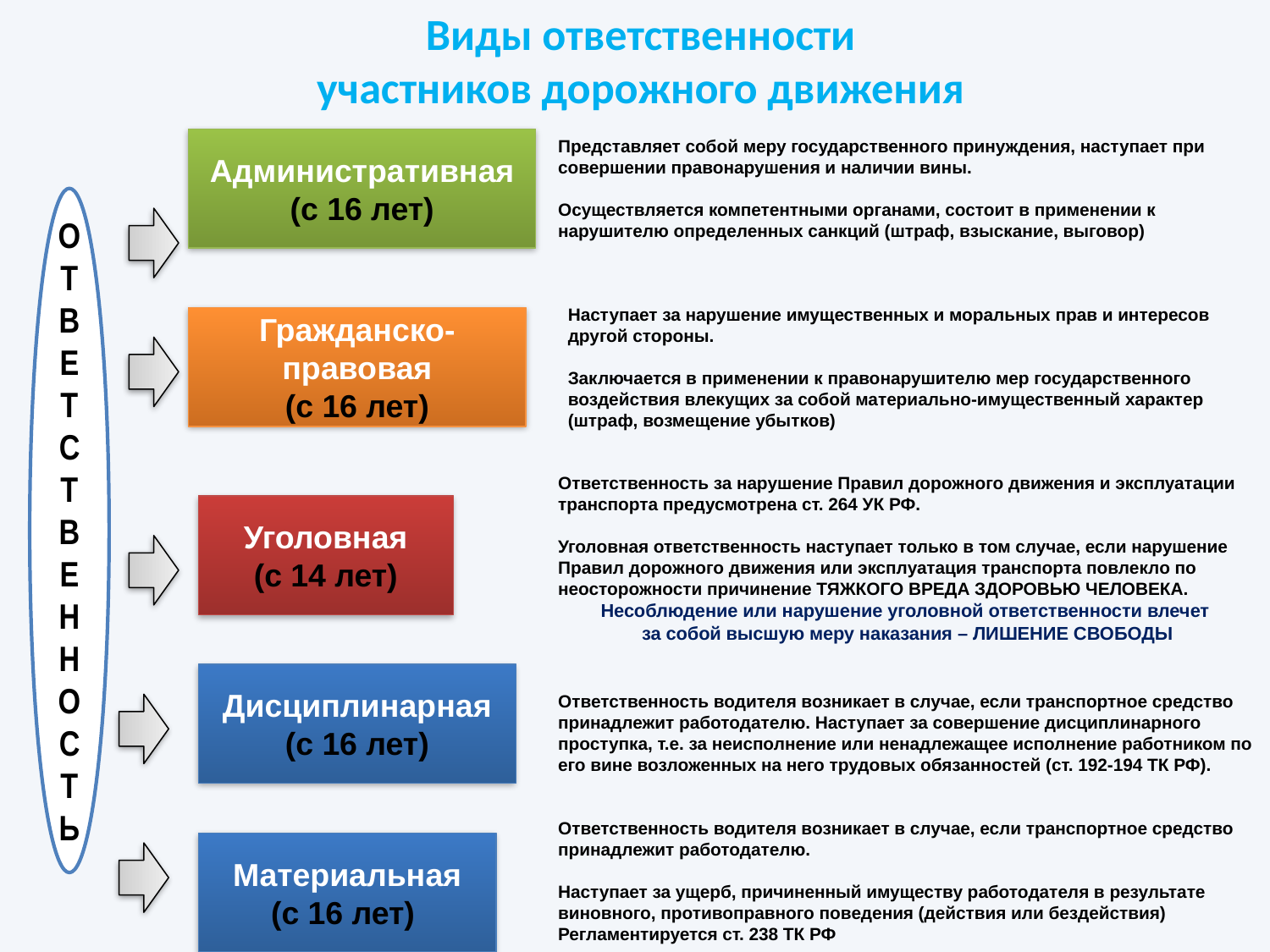

Виды ответственности
участников дорожного движения
Административная
(с 16 лет)
Представляет собой меру государственного принуждения, наступает при совершении правонарушения и наличии вины.

Осуществляется компетентными органами, состоит в применении к нарушителю определенных санкций (штраф, взыскание, выговор)
ОТВЕТСТВЕННОСТЬ

Наступает за нарушение имущественных и моральных прав и интересов другой стороны.

Заключается в применении к правонарушителю мер государственного воздействия влекущих за собой материально-имущественный характер
(штраф, возмещение убытков)
Гражданско- правовая
(с 16 лет)

Ответственность за нарушение Правил дорожного движения и эксплуатации транспорта предусмотрена ст. 264 УК РФ.

Уголовная ответственность наступает только в том случае, если нарушение
Правил дорожного движения или эксплуатация транспорта повлекло по неосторожности причинение ТЯЖКОГО ВРЕДА ЗДОРОВЬЮ ЧЕЛОВЕКА.
Несоблюдение или нарушение уголовной ответственности влечет
за собой высшую меру наказания – ЛИШЕНИЕ СВОБОДЫ

Уголовная
(с 14 лет)

Дисциплинарная
(с 16 лет)
Ответственность водителя возникает в случае, если транспортное средство принадлежит работодателю. Наступает за совершение дисциплинарного проступка, т.е. за неисполнение или ненадлежащее исполнение работником по его вине возложенных на него трудовых обязанностей (ст. 192-194 ТК РФ).

Ответственность водителя возникает в случае, если транспортное средство принадлежит работодателю.

Наступает за ущерб, причиненный имуществу работодателя в результате виновного, противоправного поведения (действия или бездействия)
Регламентируется ст. 238 ТК РФ
Материальная
(с 16 лет)